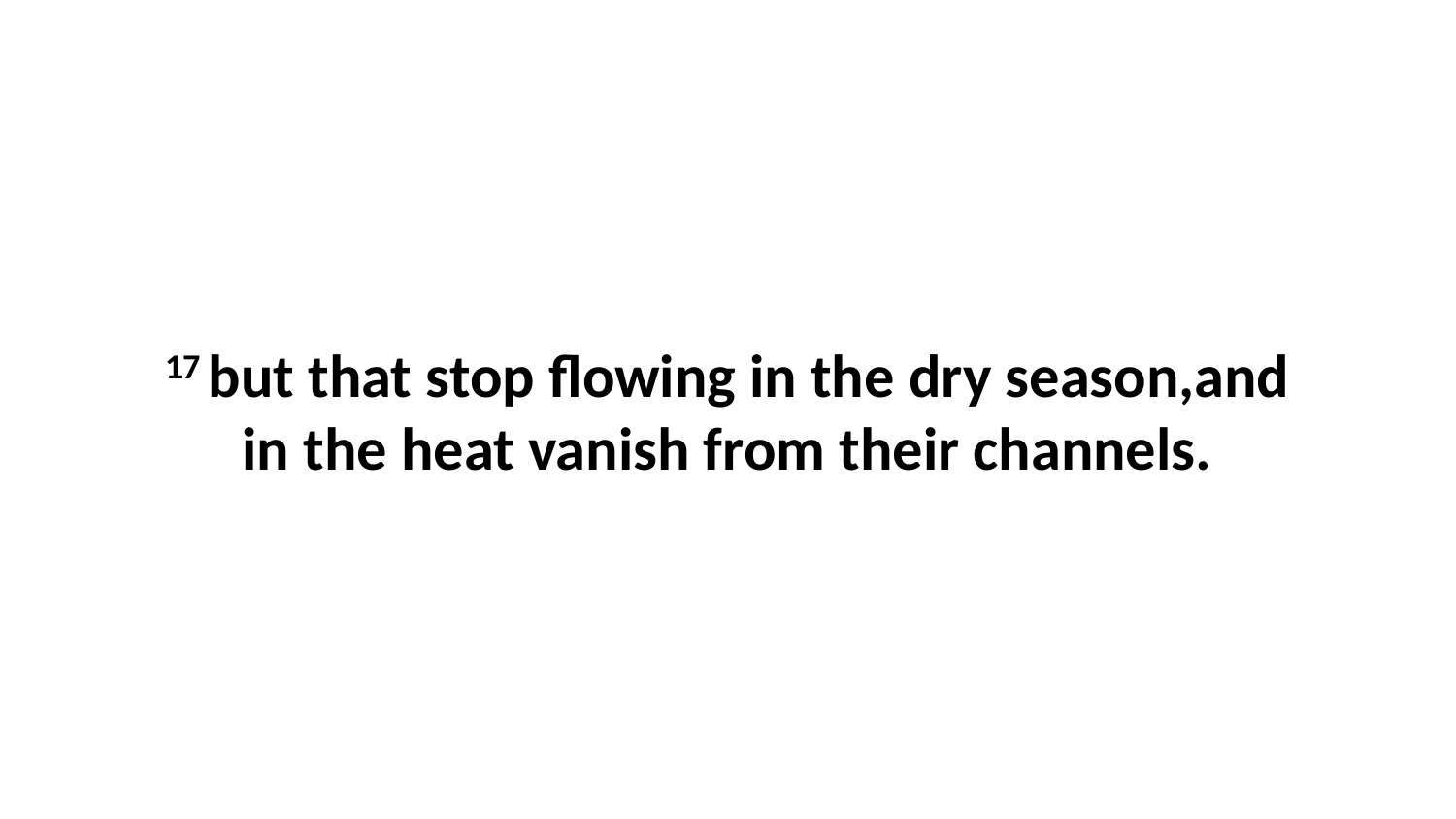

17 but that stop flowing in the dry season,and in the heat vanish from their channels.